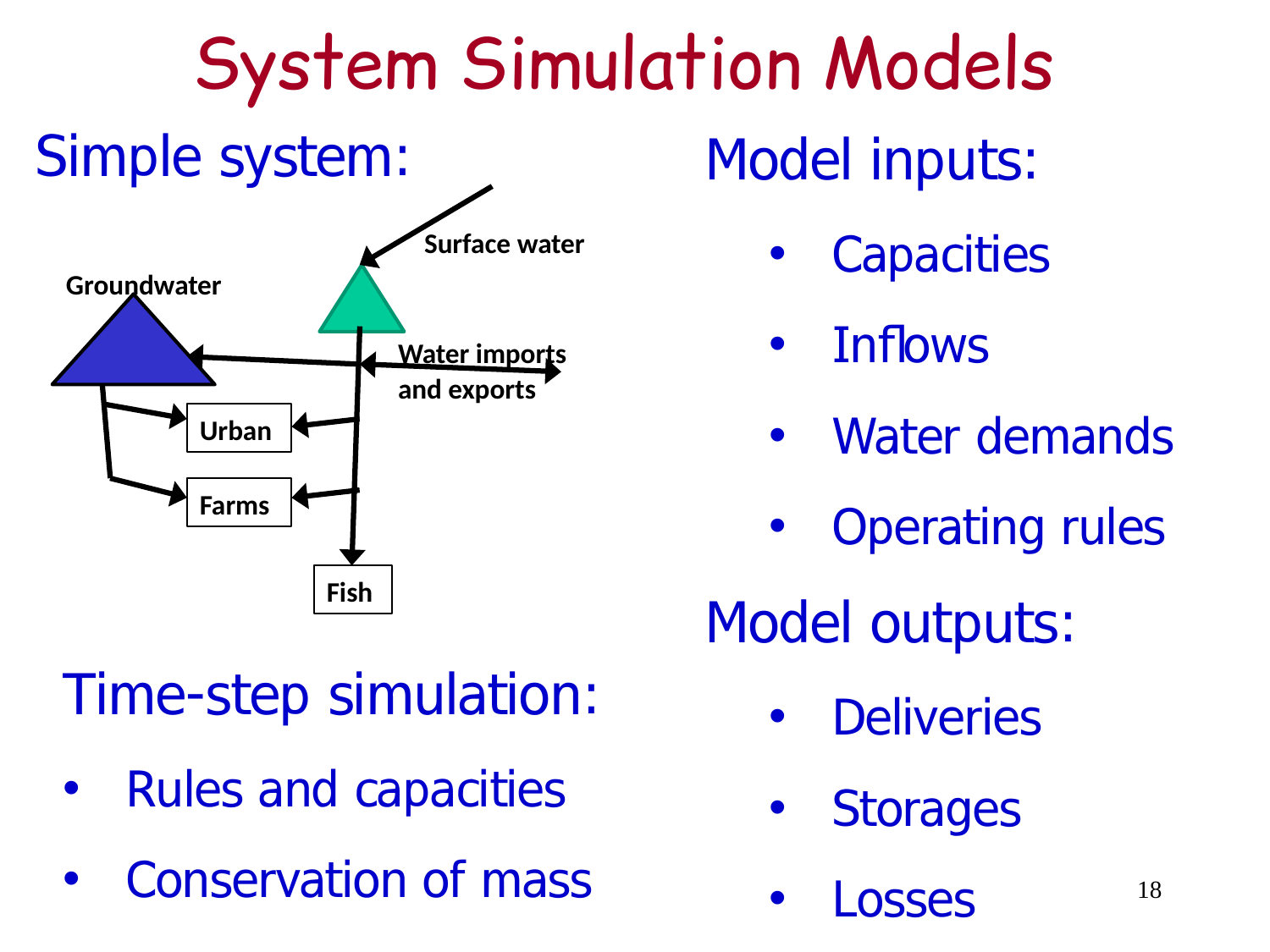

System Simulation Models
Simple system:
Model inputs:
Capacities
Inflows
Water demands
Operating rules
Model outputs:
Deliveries
Storages
Losses

Surface water
Groundwater

Water imports and exports
Urban
Farms
Fish
Time-step simulation:
Rules and capacities
Conservation of mass

18